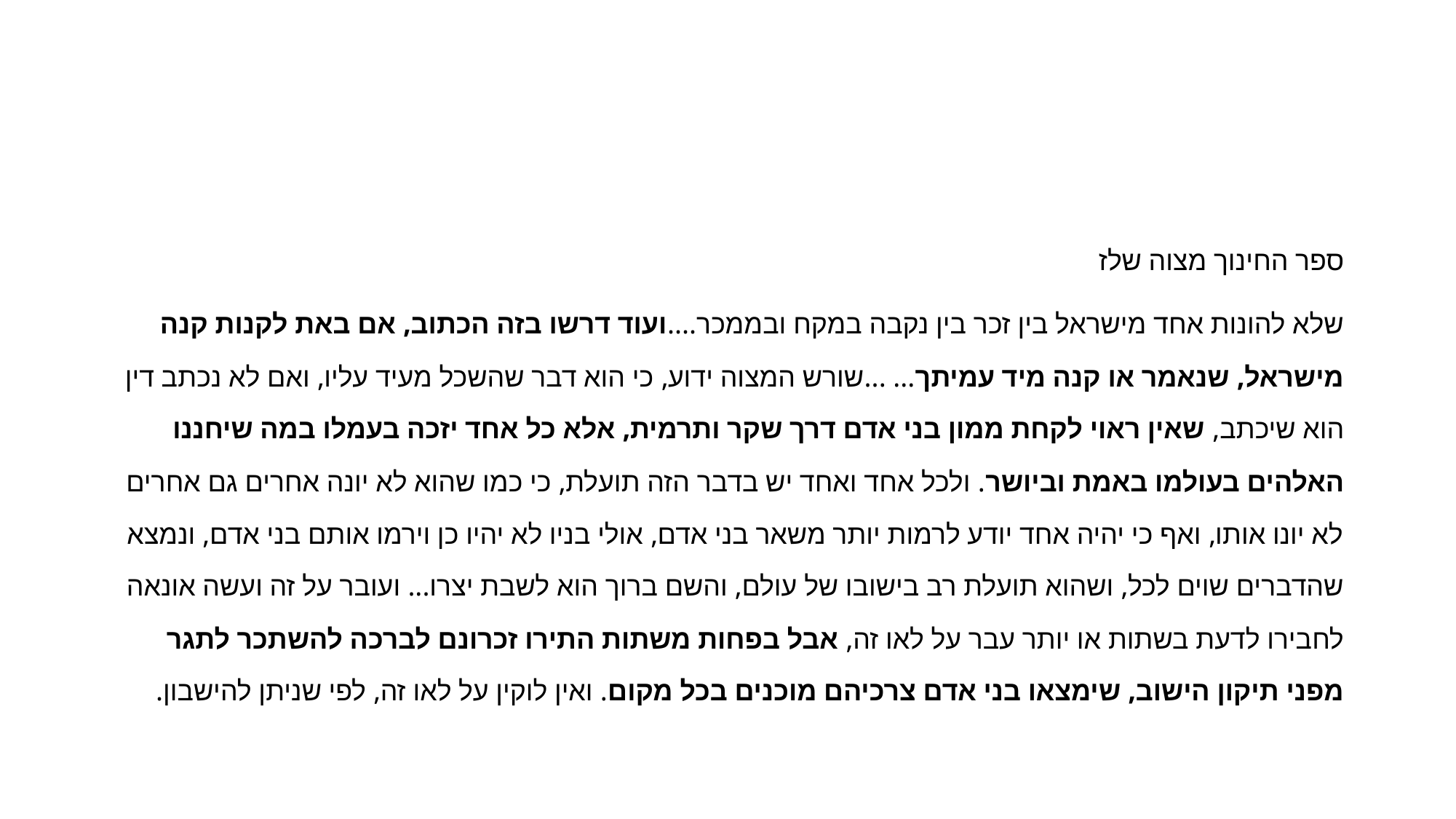

#
ספר החינוך מצוה שלז
שלא להונות אחד מישראל בין זכר בין נקבה במקח ובממכר....ועוד דרשו בזה הכתוב, אם באת לקנות קנה מישראל, שנאמר או קנה מיד עמיתך... ...שורש המצוה ידוע, כי הוא דבר שהשכל מעיד עליו, ואם לא נכתב דין הוא שיכתב, שאין ראוי לקחת ממון בני אדם דרך שקר ותרמית, אלא כל אחד יזכה בעמלו במה שיחננו האלהים בעולמו באמת וביושר. ולכל אחד ואחד יש בדבר הזה תועלת, כי כמו שהוא לא יונה אחרים גם אחרים לא יונו אותו, ואף כי יהיה אחד יודע לרמות יותר משאר בני אדם, אולי בניו לא יהיו כן וירמו אותם בני אדם, ונמצא שהדברים שוים לכל, ושהוא תועלת רב בישובו של עולם, והשם ברוך הוא לשבת יצרו... ועובר על זה ועשה אונאה לחבירו לדעת בשתות או יותר עבר על לאו זה, אבל בפחות משתות התירו זכרונם לברכה להשתכר לתגר מפני תיקון הישוב, שימצאו בני אדם צרכיהם מוכנים בכל מקום. ואין לוקין על לאו זה, לפי שניתן להישבון.